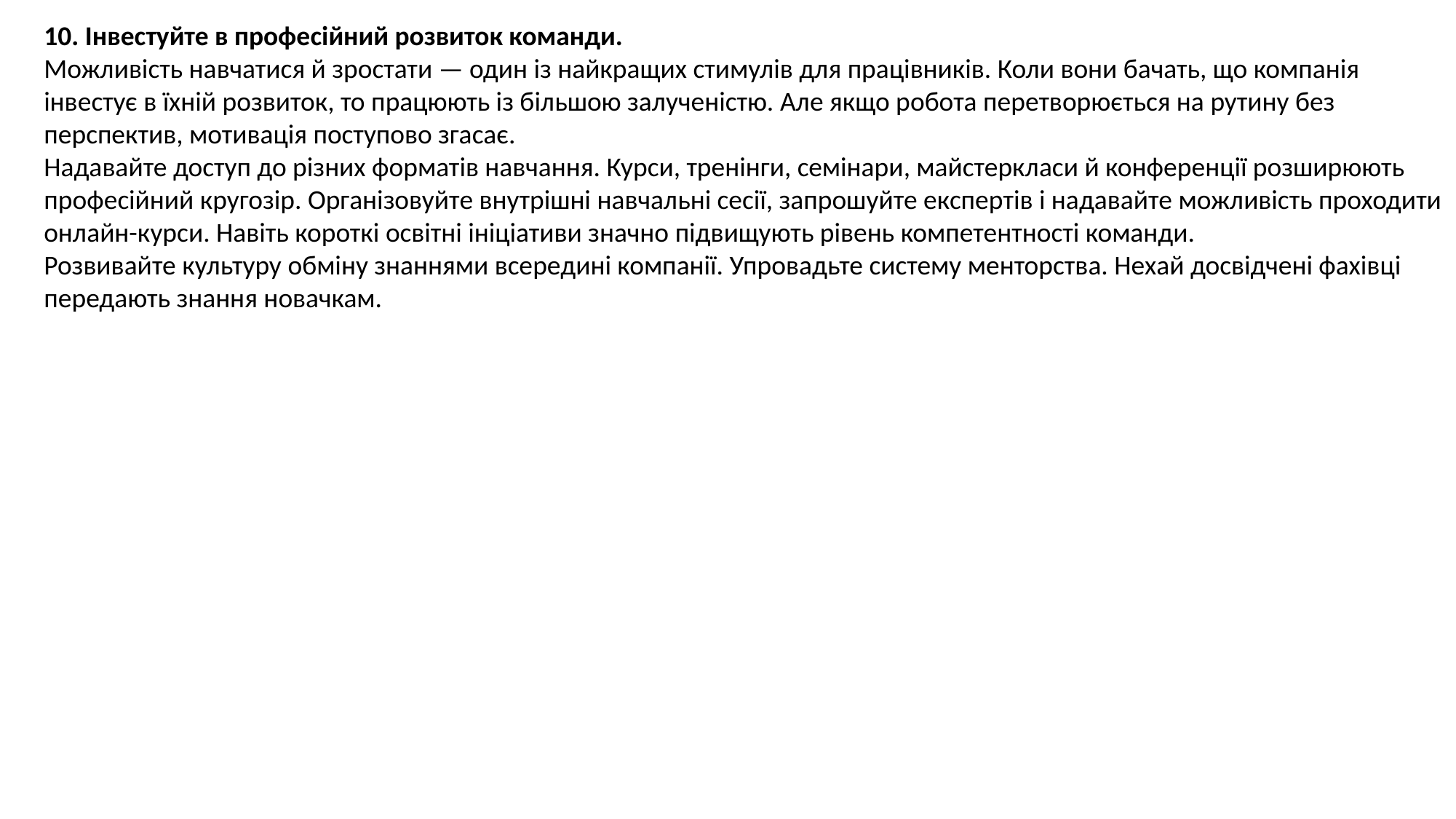

10. Інвестуйте в професійний розвиток команди.
Можливість навчатися й зростати — один із найкращих стимулів для працівників. Коли вони бачать, що компанія інвестує в їхній розвиток, то працюють із більшою залученістю. Але якщо робота перетворюється на рутину без перспектив, мотивація поступово згасає.
Надавайте доступ до різних форматів навчання. Курси, тренінги, семінари, майстеркласи й конференції розширюють професійний кругозір. Організовуйте внутрішні навчальні сесії, запрошуйте експертів і надавайте можливість проходити онлайн-курси. Навіть короткі освітні ініціативи значно підвищують рівень компетентності команди.
Розвивайте культуру обміну знаннями всередині компанії. Упровадьте систему менторства. Нехай досвідчені фахівці передають знання новачкам.